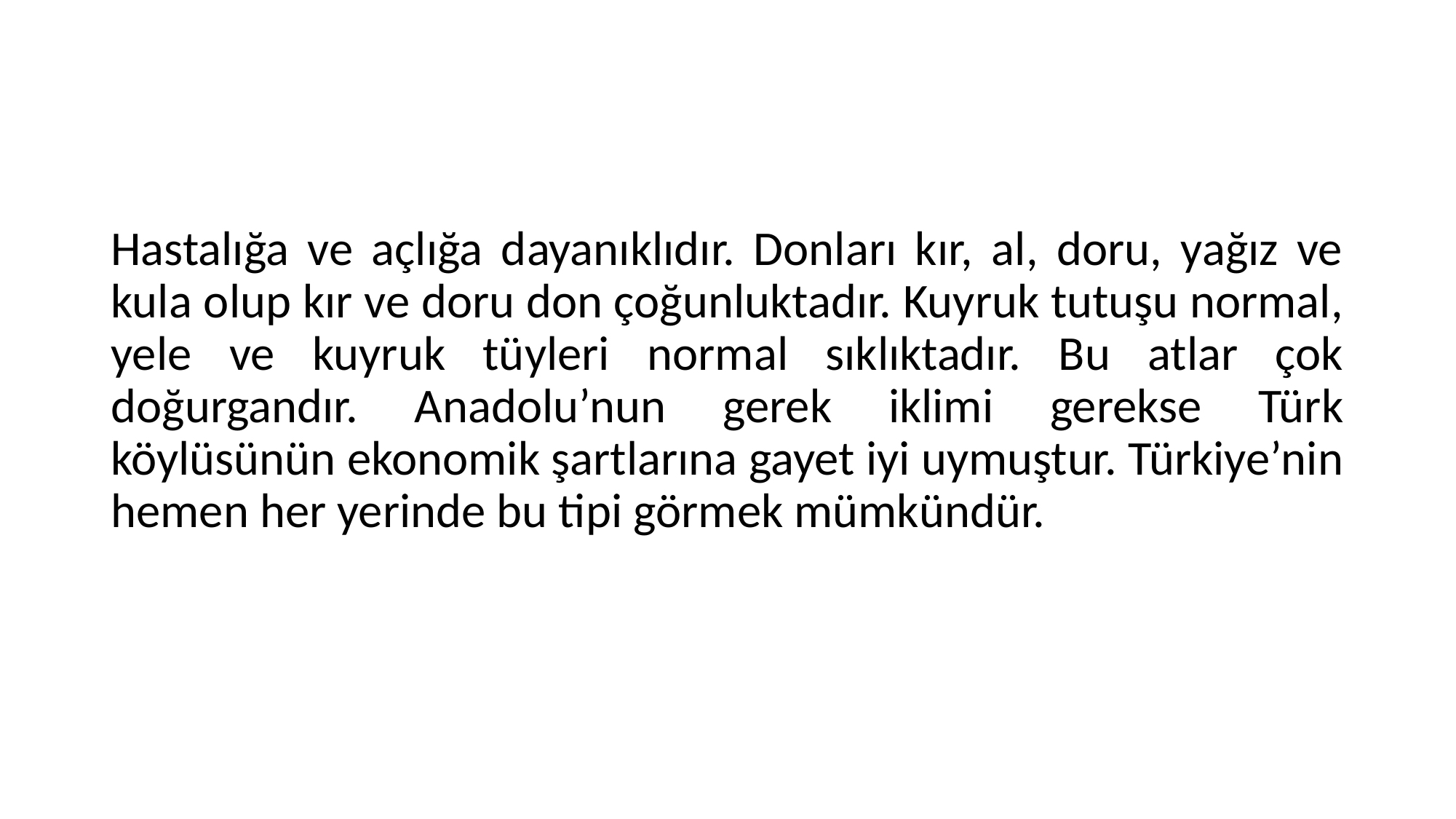

#
Hastalığa ve açlığa dayanıklıdır. Donları kır, al, doru, yağız ve kula olup kır ve doru don çoğunluktadır. Kuyruk tutuşu normal, yele ve kuyruk tüyleri normal sıklıktadır. Bu atlar çok doğurgandır. Anadolu’nun gerek iklimi gerekse Türk köylüsünün ekonomik şartlarına gayet iyi uymuştur. Türkiye’nin hemen her yerinde bu tipi görmek mümkündür.